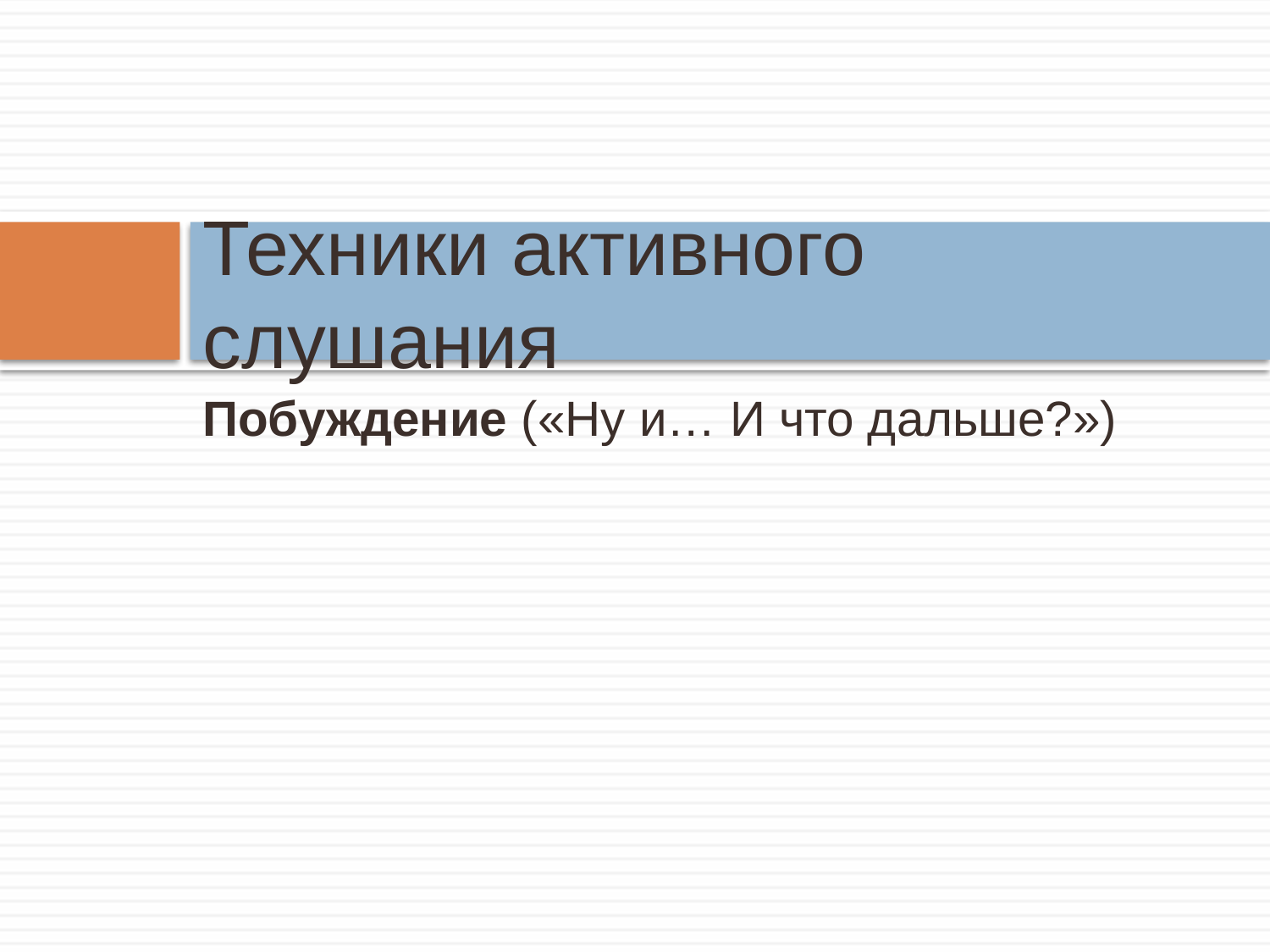

# Техники активного слушания
Побуждение («Ну и… И что дальше?»)